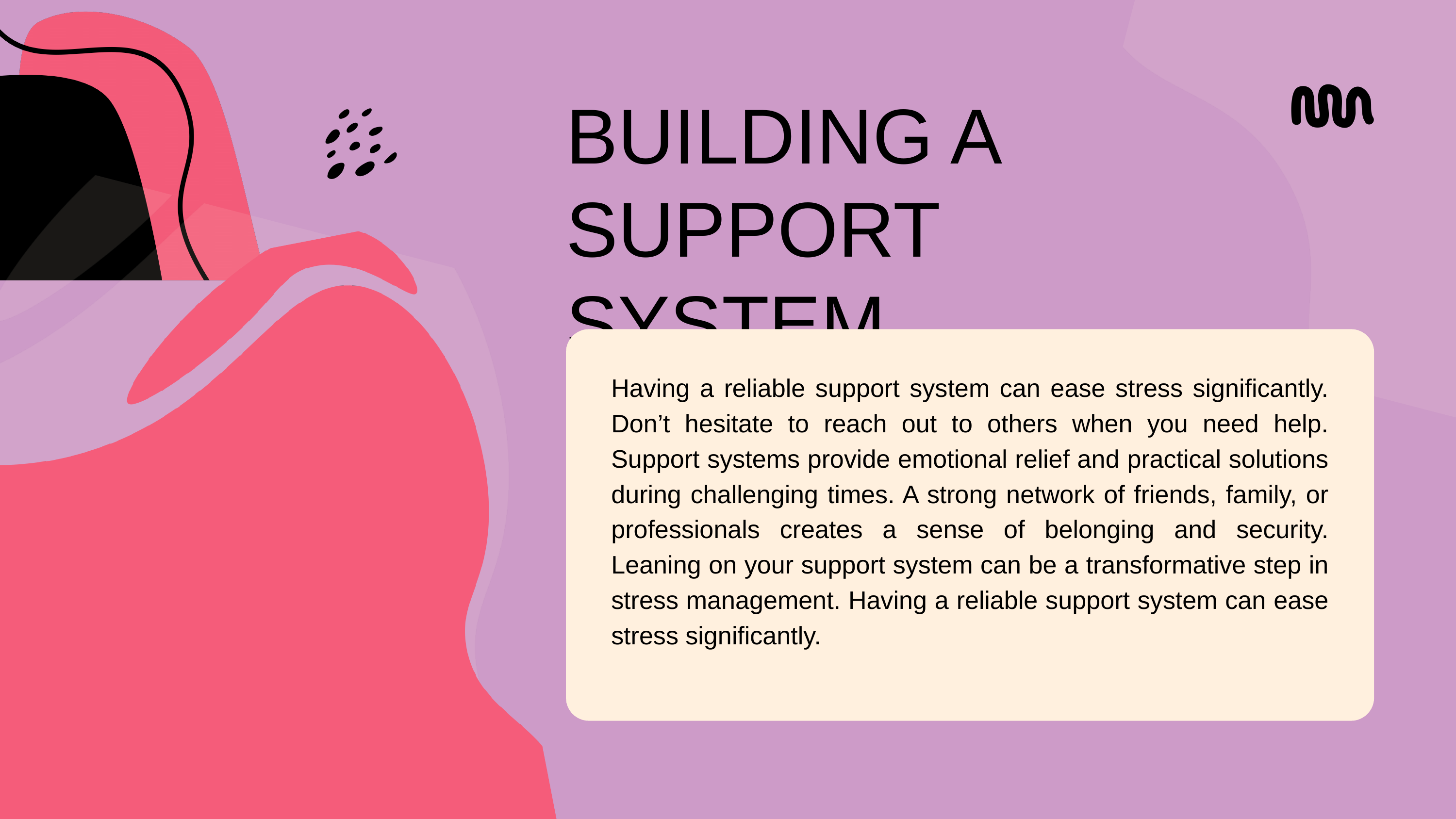

BUILDING A SUPPORT SYSTEM

Having a reliable support system can ease stress significantly. Don’t hesitate to reach out to others when you need help. Support systems provide emotional relief and practical solutions during challenging times. A strong network of friends, family, or professionals creates a sense of belonging and security. Leaning on your support system can be a transformative step in stress management. Having a reliable support system can ease stress significantly.